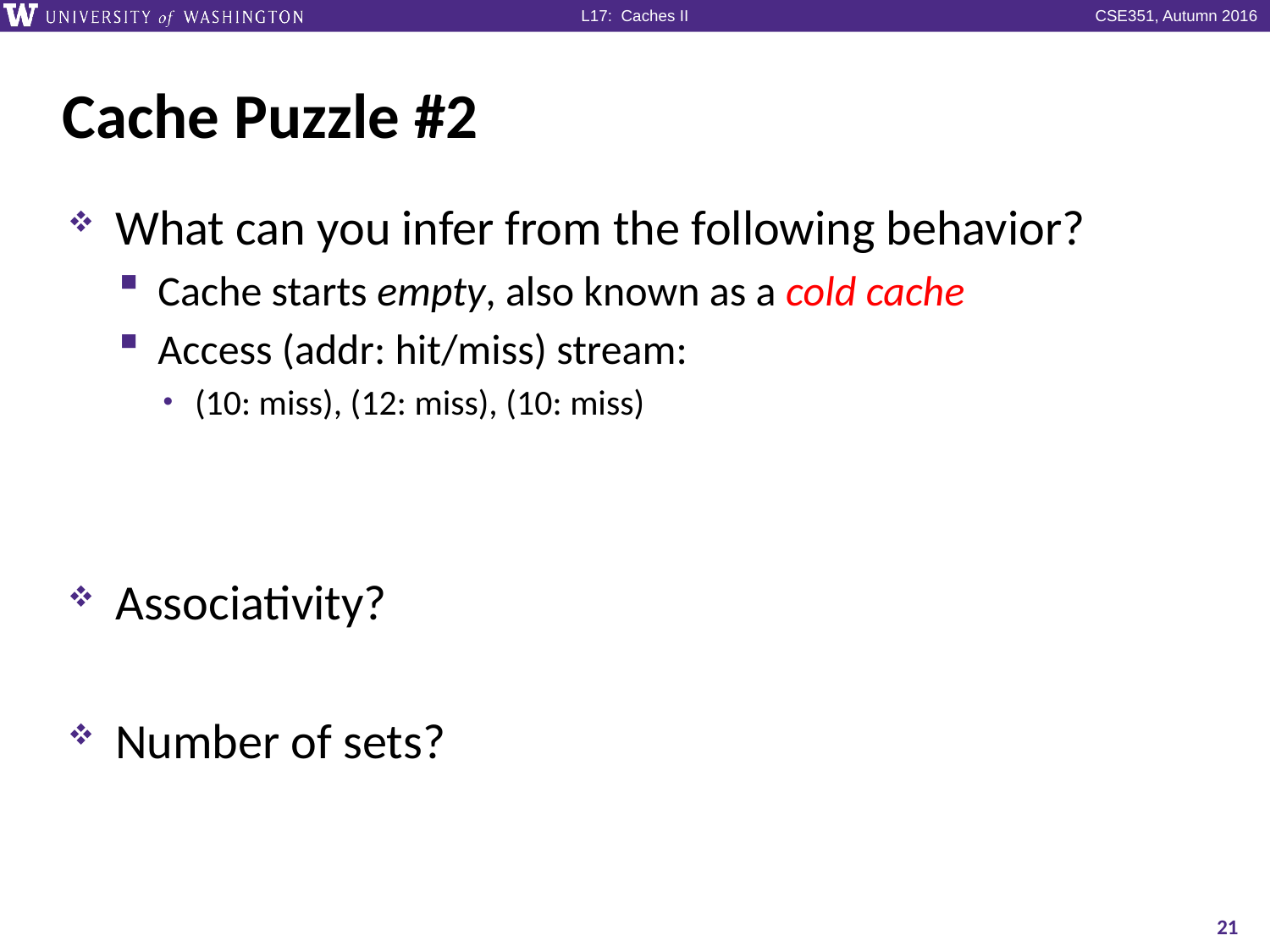

# Cache Puzzle #2
What can you infer from the following behavior?
Cache starts empty, also known as a cold cache
Access (addr: hit/miss) stream:
(10: miss), (12: miss), (10: miss)

Associativity?

Number of sets?
21